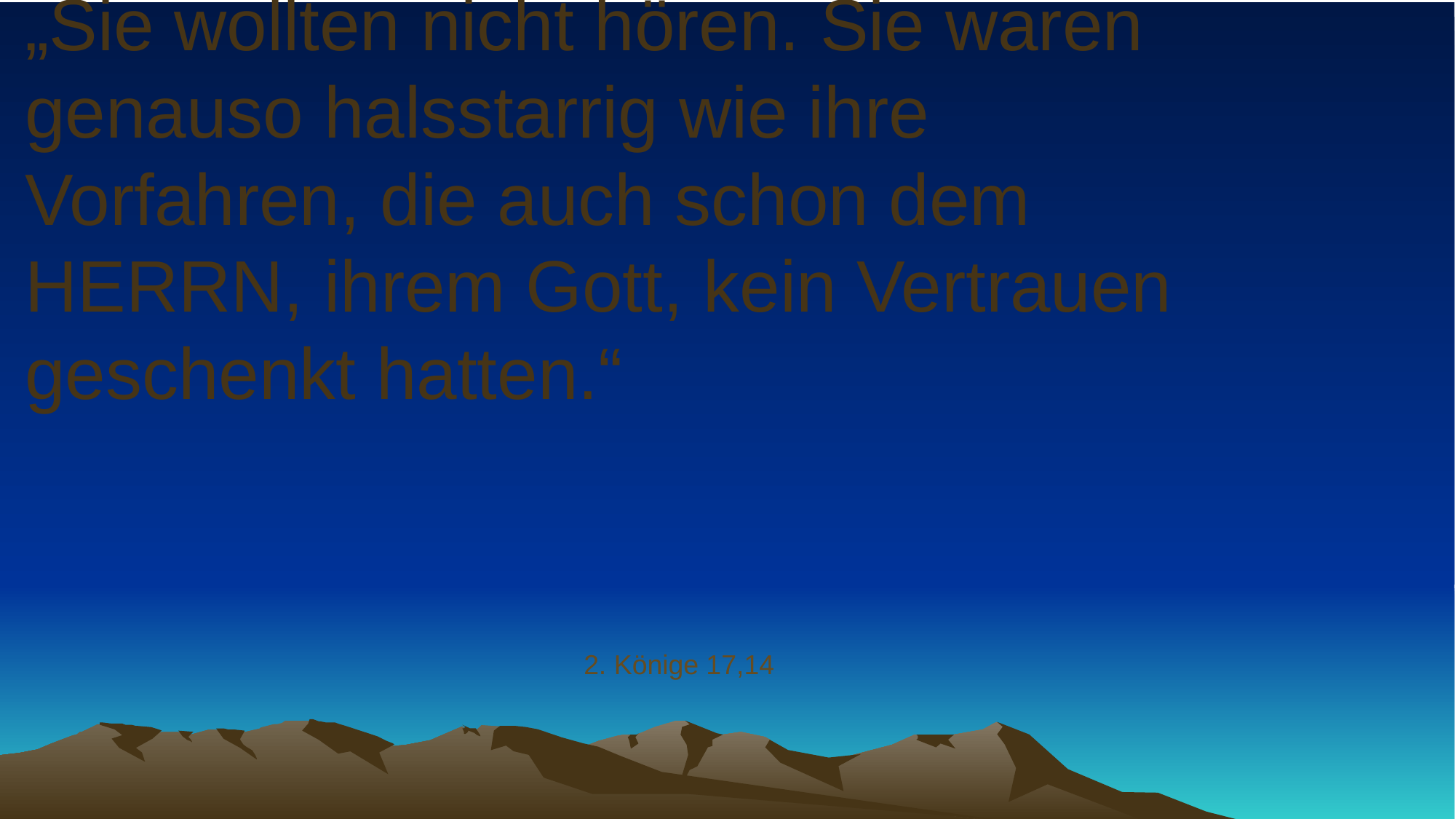

# „Sie wollten nicht hören. Sie waren genauso halsstarrig wie ihre Vorfahren, die auch schon dem HERRN, ihrem Gott, kein Vertrauen geschenkt hatten.“
2. Könige 17,14